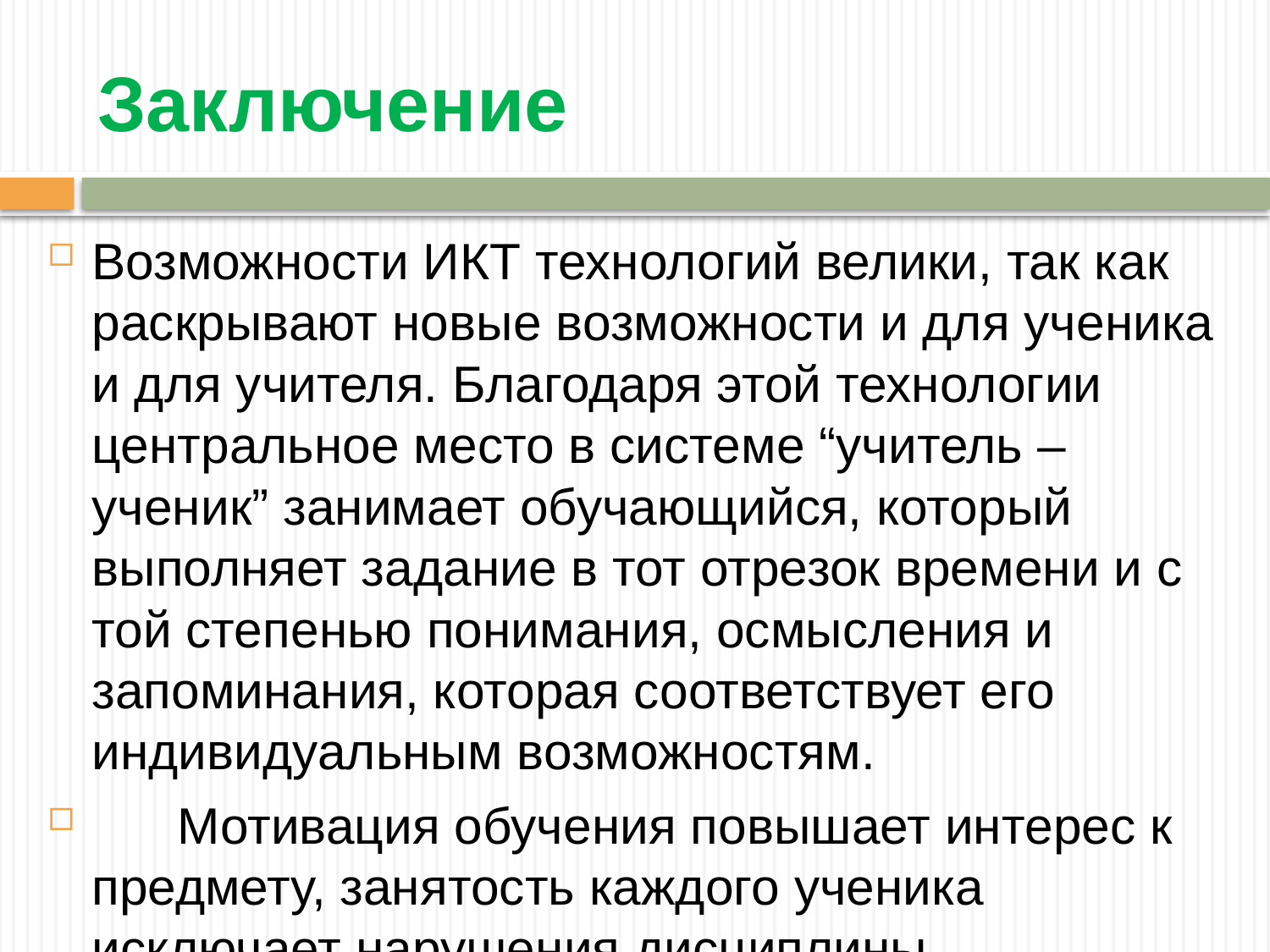

# Заключение
Возможности ИКТ технологий велики, так как раскрывают новые возможности и для ученика и для учителя. Благодаря этой технологии центральное место в системе “учитель – ученик” занимает обучающийся, который выполняет задание в тот отрезок времени и с той степенью понимания, осмысления и запоминания, которая соответствует его индивидуальным возможностям.
      Мотивация обучения повышает интерес к предмету, занятость каждого ученика исключает нарушения дисциплины.